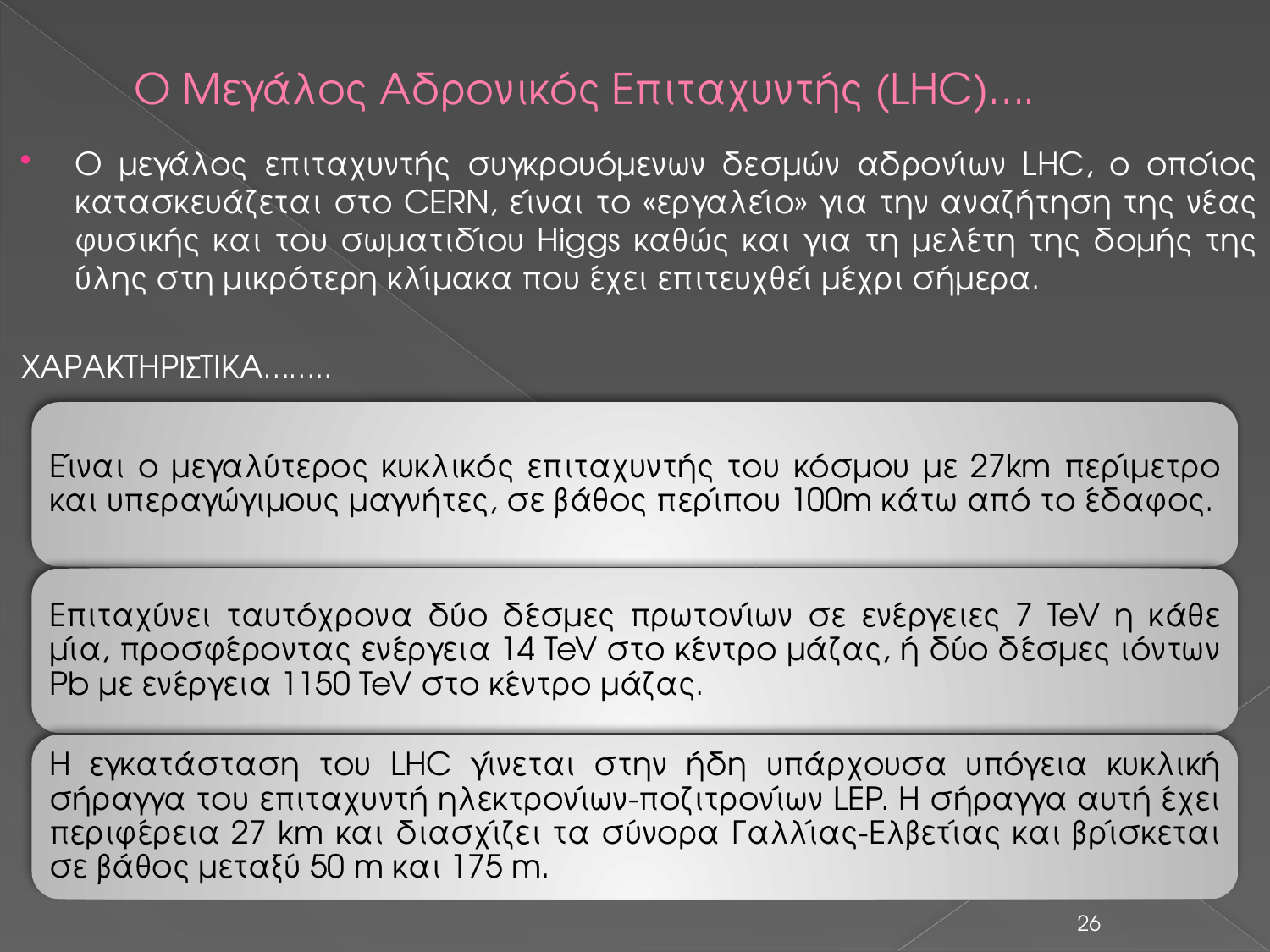

# Ο Μεγάλος Αδρονικός Επιταχυντής (LHC)….
Ο μεγάλος επιταχυντής συγκρουόμενων δεσμών αδρονίων LHC, ο οποίος κατασκευάζεται στο CERN, είναι το «εργαλείο» για την αναζήτηση της νέας φυσικής και του σωματιδίου Higgs καθώς και για τη μελέτη της δομής της ύλης στη μικρότερη κλίμακα που έχει επιτευχθεί μέχρι σήμερα.

ΧΑΡΑΚΤΗΡΙΣΤΙΚΑ……..
Είναι ο μεγαλύτερος κυκλικός επιταχυντής του κόσμου με 27km περίμετρο και υπεραγώγιμους μαγνήτες, σε βάθος περίπου 100m κάτω από το έδαφος.
Επιταχύνει ταυτόχρονα δύο δέσμες πρωτονίων σε ενέργειες 7 TeV η κάθε μία, προσφέροντας ενέργεια 14 TeV στο κέντρο μάζας, ή δύο δέσμες ιόντων Pb με ενέργεια 1150 TeV στο κέντρο μάζας.
Η εγκατάσταση του LHC γίνεται στην ήδη υπάρχουσα υπόγεια κυκλική σήραγγα του επιταχυντή ηλεκτρονίων-ποζιτρονίων LEP. Η σήραγγα αυτή έχει περιφέρεια 27 km και διασχίζει τα σύνορα Γαλλίας-Ελβετίας και βρίσκεται σε βάθος μεταξύ 50 m και 175 m.
26